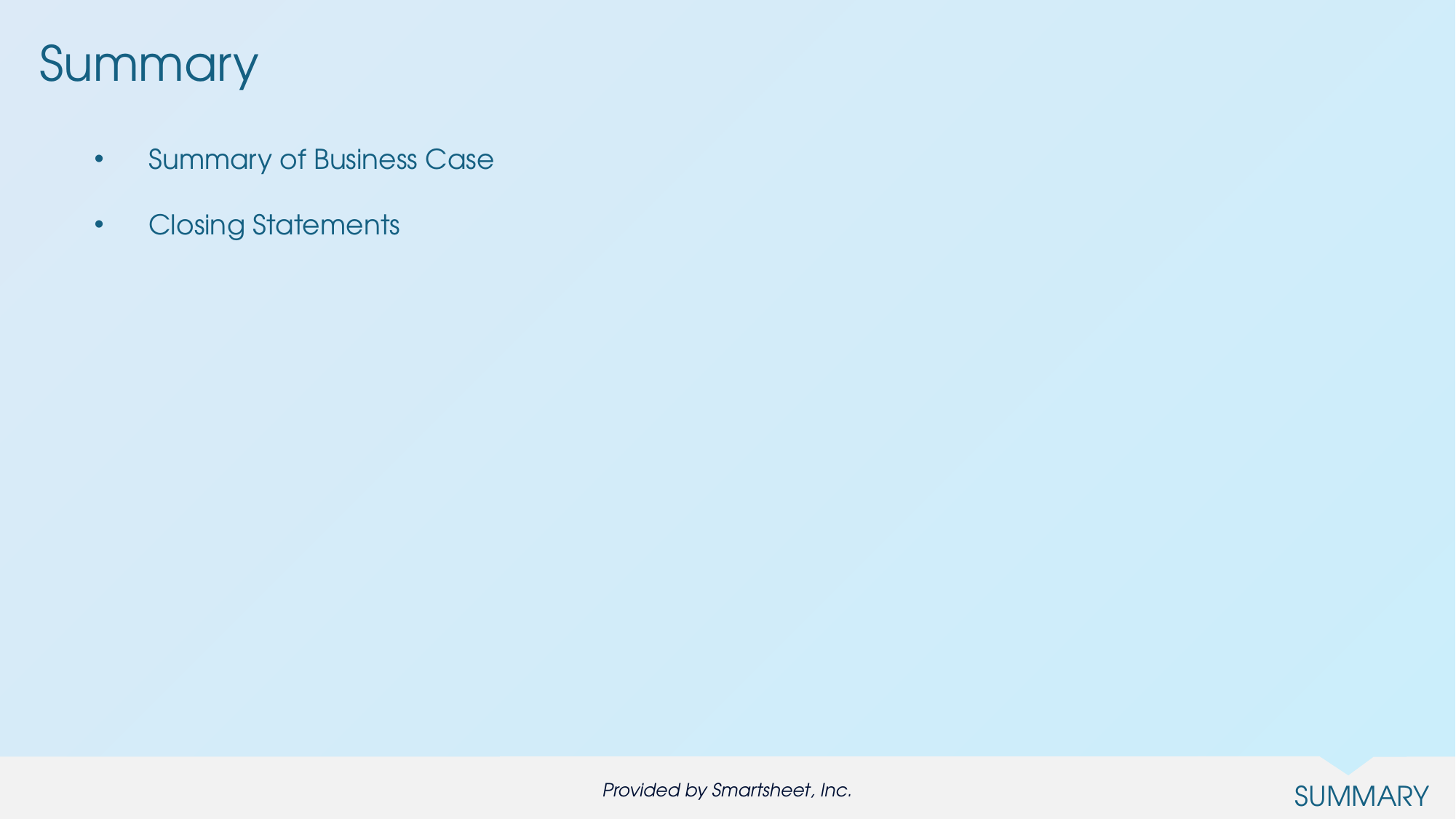

Summary

Summary of Business Case

Closing Statements

Provided by Smartsheet, Inc.
SUMMARY